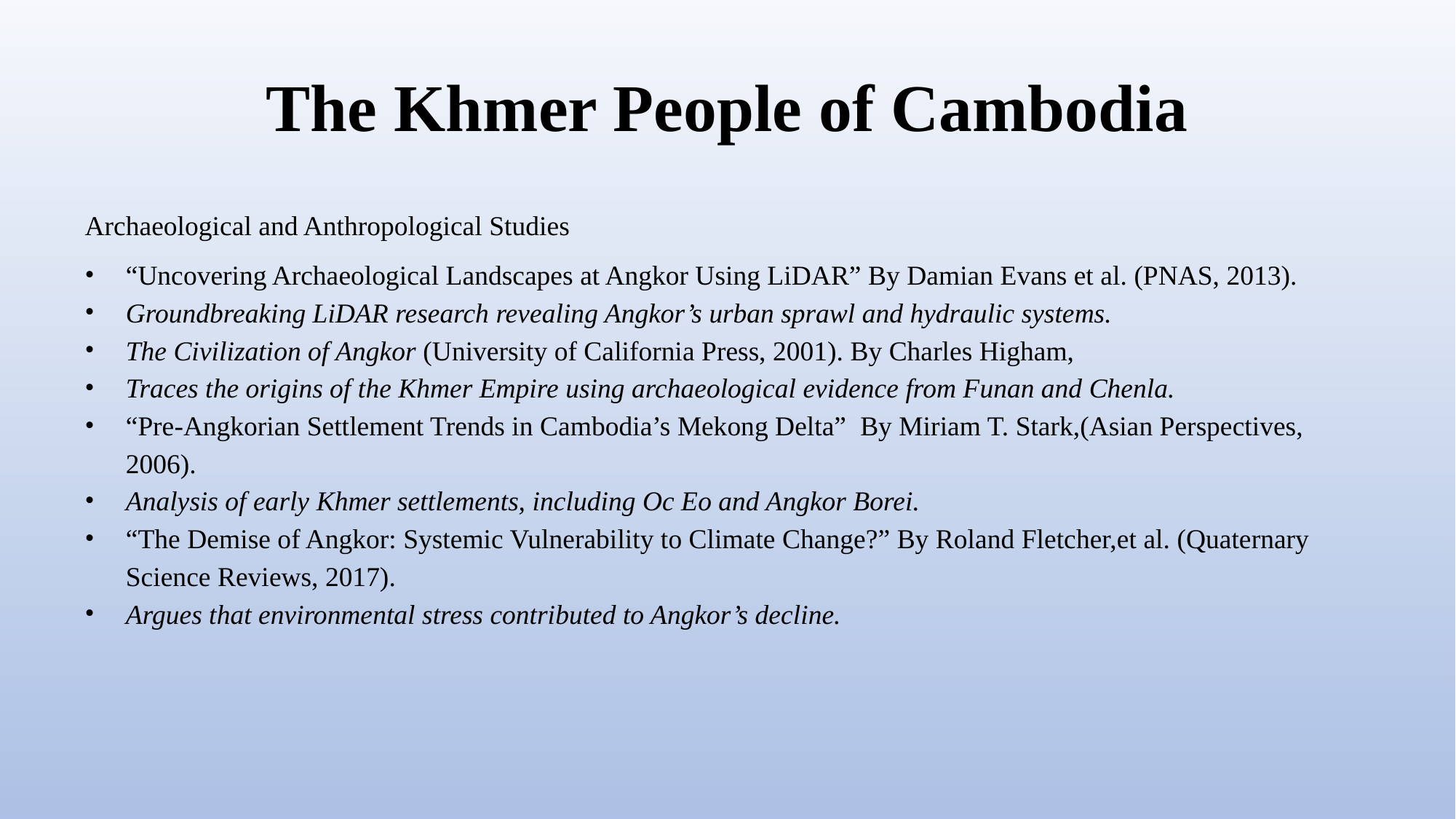

# The Khmer People of Cambodia
Archaeological and Anthropological Studies
“Uncovering Archaeological Landscapes at Angkor Using LiDAR” By Damian Evans et al. (PNAS, 2013).
Groundbreaking LiDAR research revealing Angkor’s urban sprawl and hydraulic systems.
The Civilization of Angkor (University of California Press, 2001). By Charles Higham,
Traces the origins of the Khmer Empire using archaeological evidence from Funan and Chenla.
“Pre-Angkorian Settlement Trends in Cambodia’s Mekong Delta”  By Miriam T. Stark,(Asian Perspectives, 2006).
Analysis of early Khmer settlements, including Oc Eo and Angkor Borei.
“The Demise of Angkor: Systemic Vulnerability to Climate Change?” By Roland Fletcher,et al. (Quaternary Science Reviews, 2017).
Argues that environmental stress contributed to Angkor’s decline.